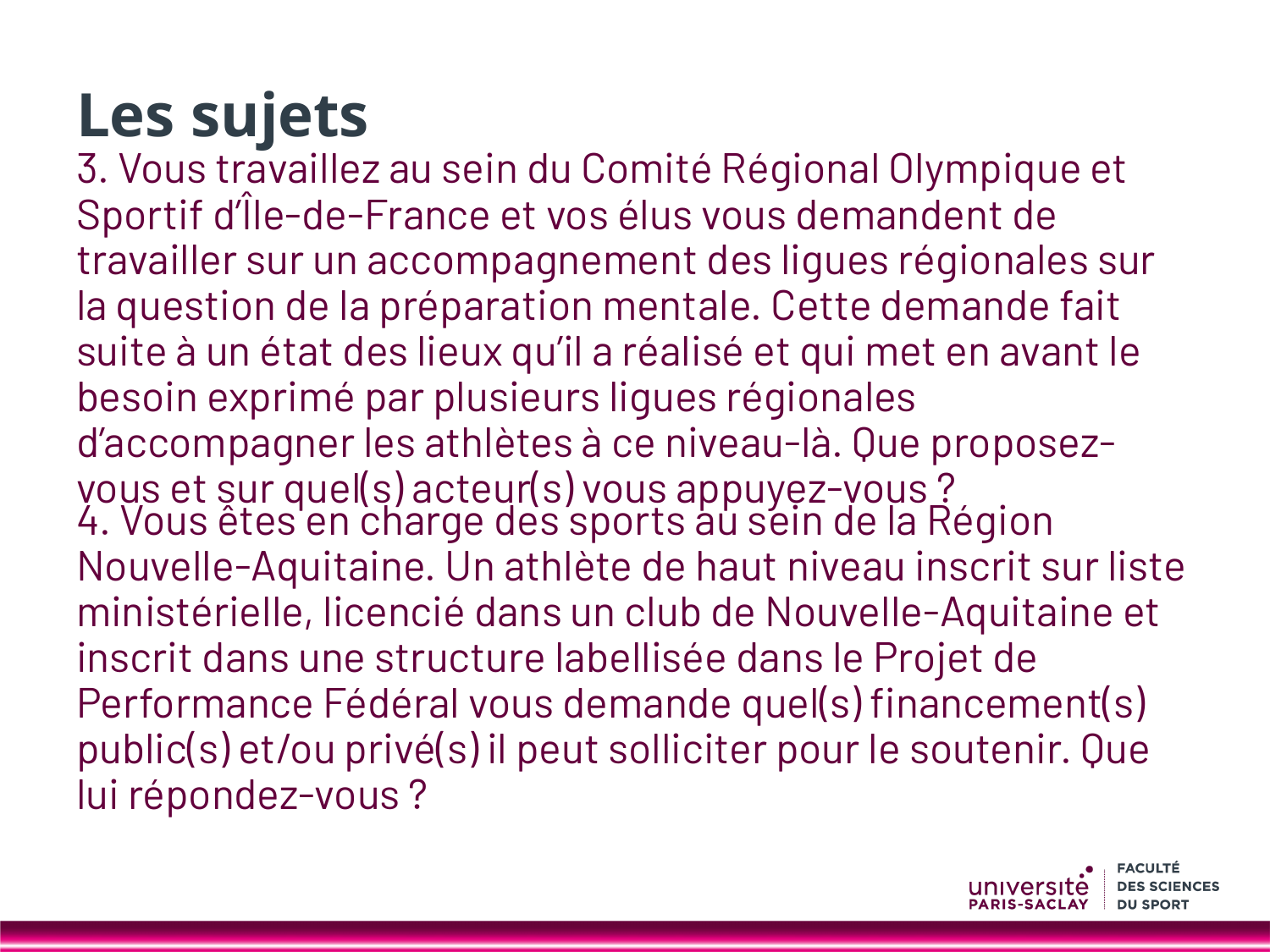

# Les sujets
3. Vous travaillez au sein du Comité Régional Olympique et Sportif d’Île-de-France et vos élus vous demandent de travailler sur un accompagnement des ligues régionales sur la question de la préparation mentale. Cette demande fait suite à un état des lieux qu’il a réalisé et qui met en avant le besoin exprimé par plusieurs ligues régionales d’accompagner les athlètes à ce niveau-là. Que proposez-vous et sur quel(s) acteur(s) vous appuyez-vous ?
4. Vous êtes en charge des sports au sein de la Région Nouvelle-Aquitaine. Un athlète de haut niveau inscrit sur liste ministérielle, licencié dans un club de Nouvelle-Aquitaine et inscrit dans une structure labellisée dans le Projet de Performance Fédéral vous demande quel(s) financement(s) public(s) et/ou privé(s) il peut solliciter pour le soutenir. Que lui répondez-vous ?